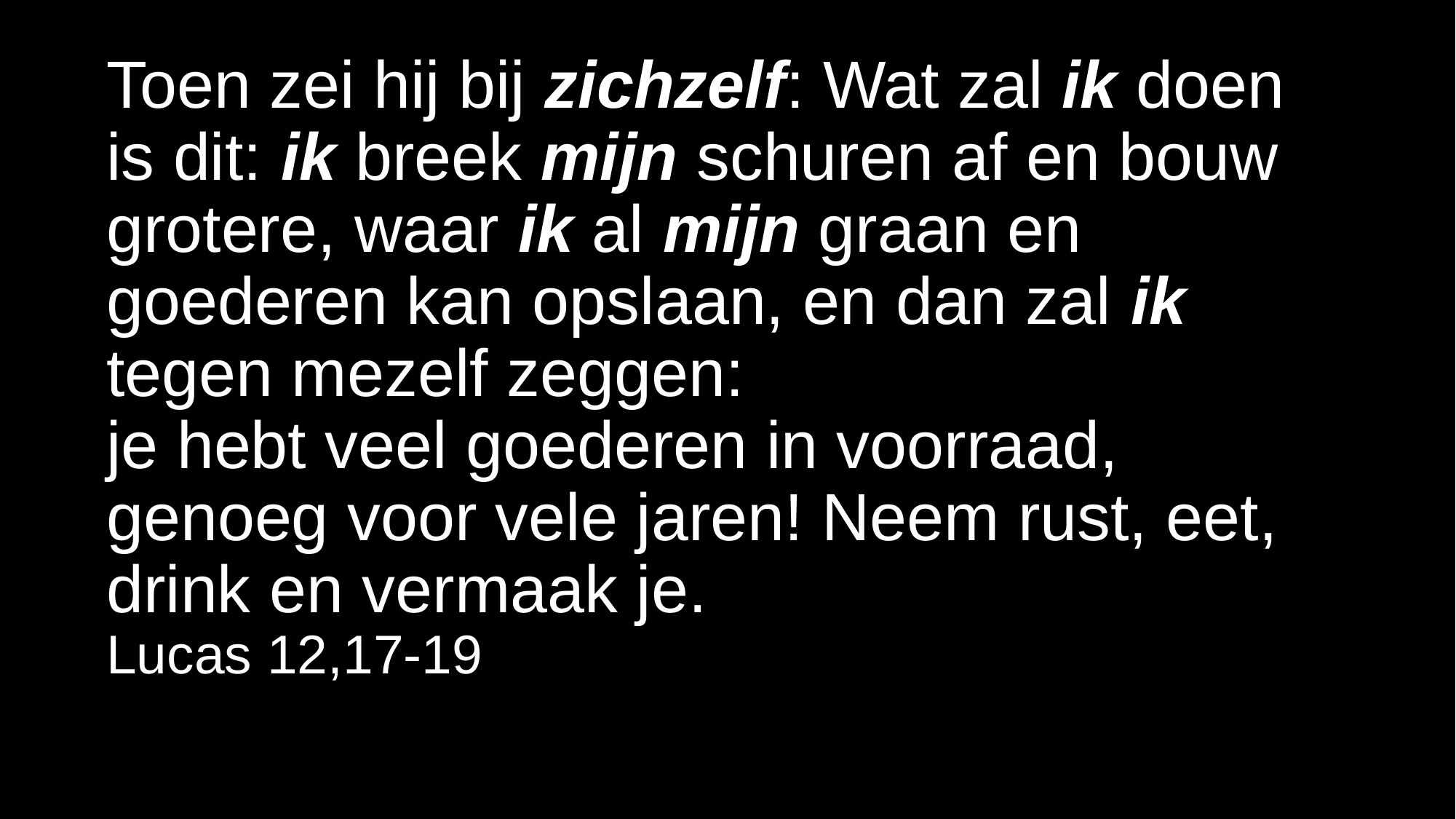

# Toen zei hij bij zichzelf: Wat zal ik doen is dit: ik breek mijn schuren af en bouw grotere, waar ik al mijn graan en goederen kan opslaan, en dan zal ik tegen mezelf zeggen: je hebt veel goederen in voorraad, genoeg voor vele jaren! Neem rust, eet, drink en vermaak je. Lucas 12,17-19